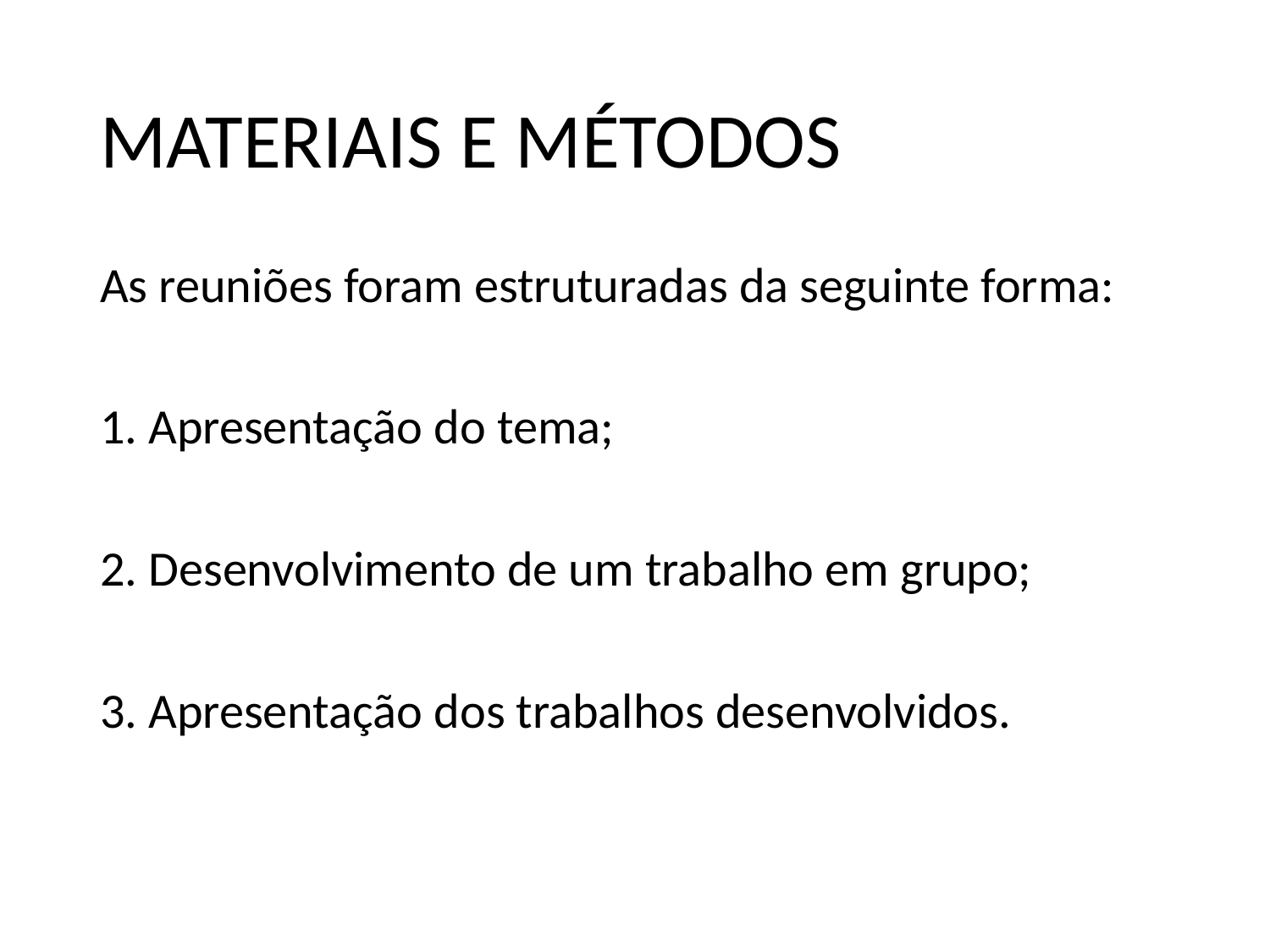

# MATERIAIS E MÉTODOS
As reuniões foram estruturadas da seguinte forma:

1. Apresentação do tema;

2. Desenvolvimento de um trabalho em grupo;

3. Apresentação dos trabalhos desenvolvidos.